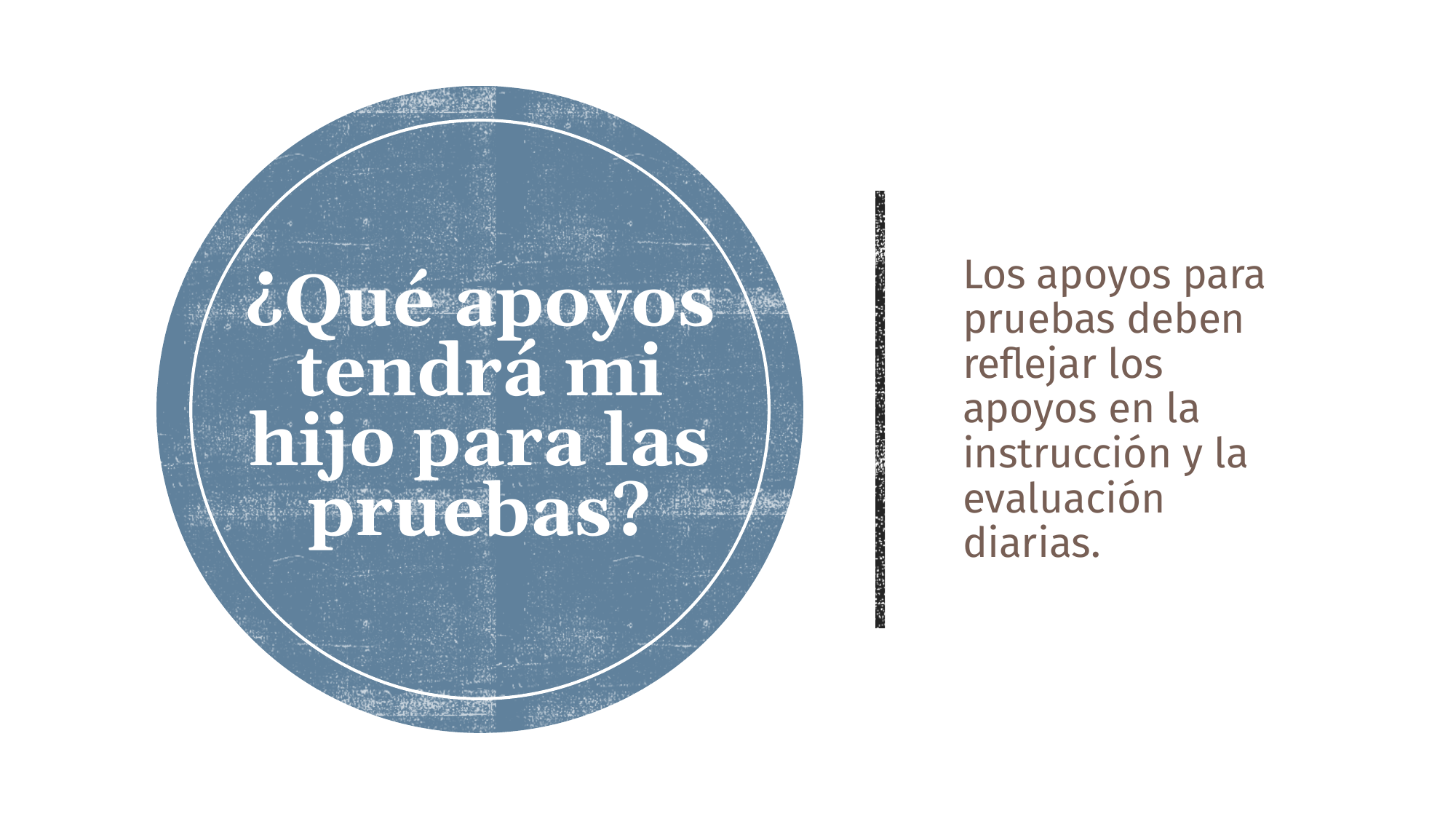

# ¿Qué apoyos tendrá mi hijo para las pruebas?

Los apoyos para pruebas deben reflejar los apoyos en la instrucción y la evaluación diarias.